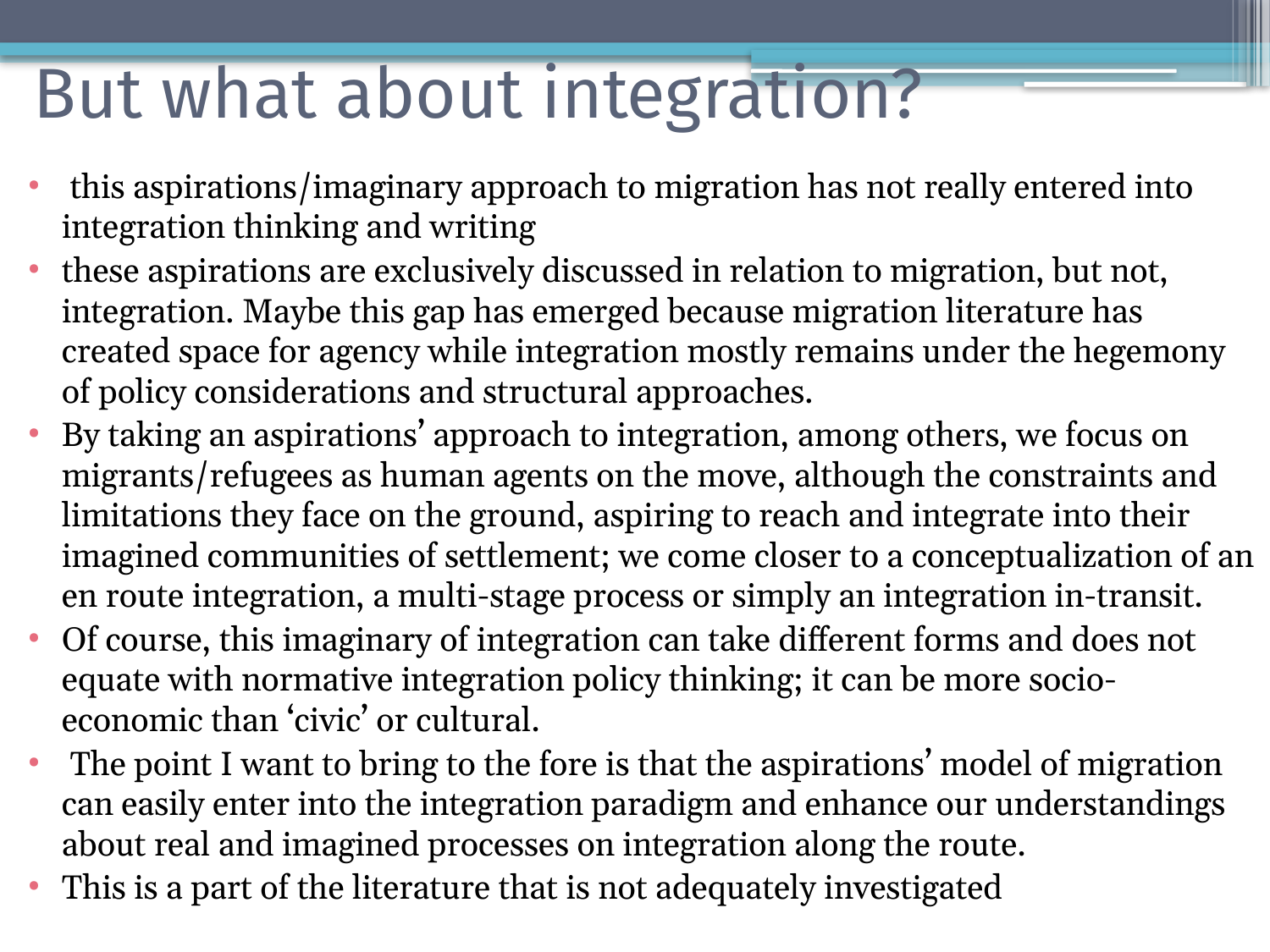

# But what about integration?
 this aspirations/imaginary approach to migration has not really entered into integration thinking and writing
these aspirations are exclusively discussed in relation to migration, but not, integration. Maybe this gap has emerged because migration literature has created space for agency while integration mostly remains under the hegemony of policy considerations and structural approaches.
By taking an aspirations’ approach to integration, among others, we focus on migrants/refugees as human agents on the move, although the constraints and limitations they face on the ground, aspiring to reach and integrate into their imagined communities of settlement; we come closer to a conceptualization of an en route integration, a multi-stage process or simply an integration in-transit.
Of course, this imaginary of integration can take different forms and does not equate with normative integration policy thinking; it can be more socio-economic than ‘civic’ or cultural.
 The point I want to bring to the fore is that the aspirations’ model of migration can easily enter into the integration paradigm and enhance our understandings about real and imagined processes on integration along the route.
This is a part of the literature that is not adequately investigated